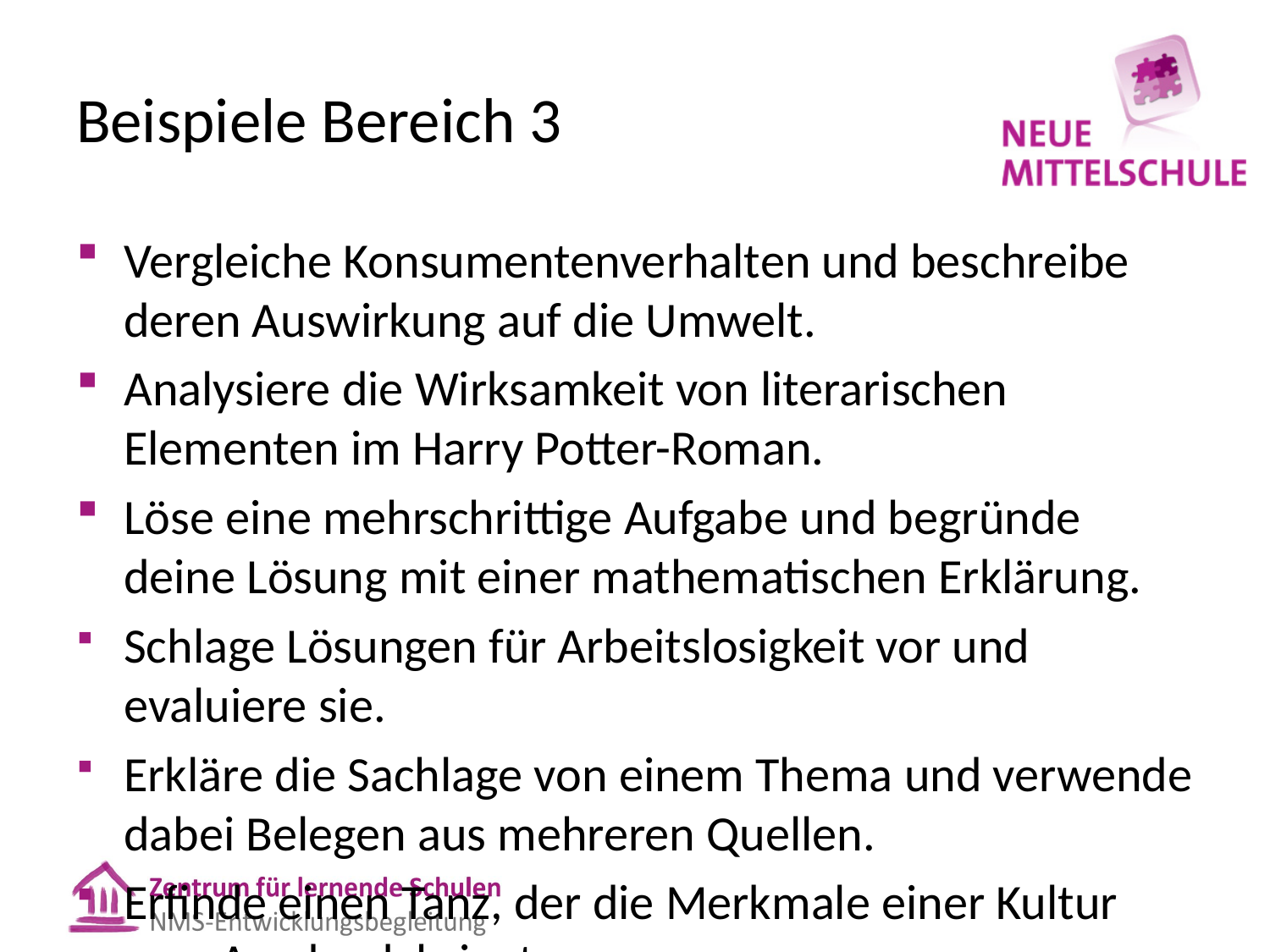

# Beispiele Bereich 3
Vergleiche Konsumentenverhalten und beschreibe deren Auswirkung auf die Umwelt.
Analysiere die Wirksamkeit von literarischen Elementen im Harry Potter-Roman.
Löse eine mehrschrittige Aufgabe und begründe deine Lösung mit einer mathematischen Erklärung.
Schlage Lösungen für Arbeitslosigkeit vor und evaluiere sie.
Erkläre die Sachlage von einem Thema und verwende dabei Belegen aus mehreren Quellen.
Erfinde einen Tanz, der die Merkmale einer Kultur zum Ausdruck bringt.